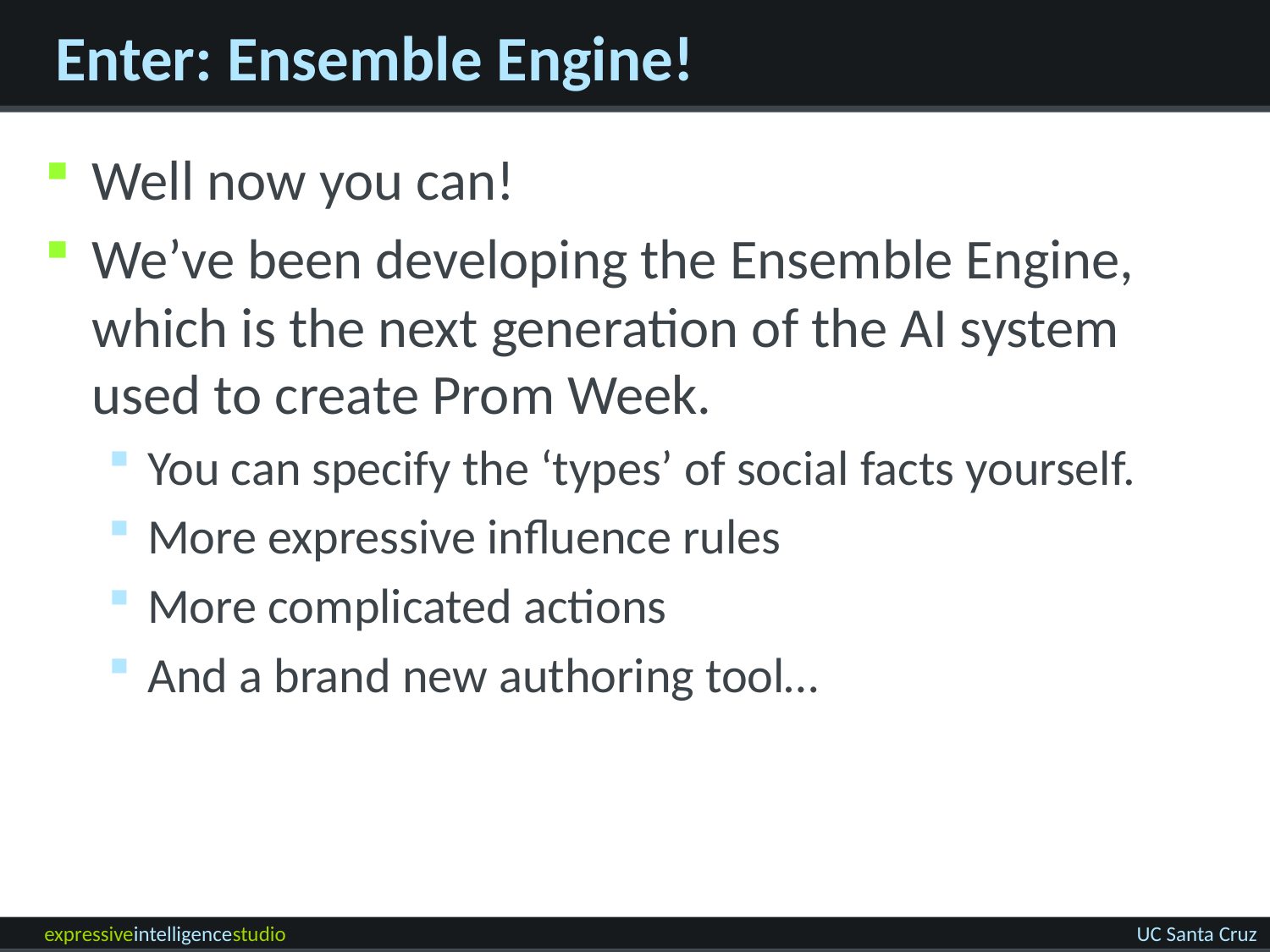

# Enter: Ensemble Engine!
Well now you can!
We’ve been developing the Ensemble Engine, which is the next generation of the AI system used to create Prom Week.
You can specify the ‘types’ of social facts yourself.
More expressive influence rules
More complicated actions
And a brand new authoring tool…